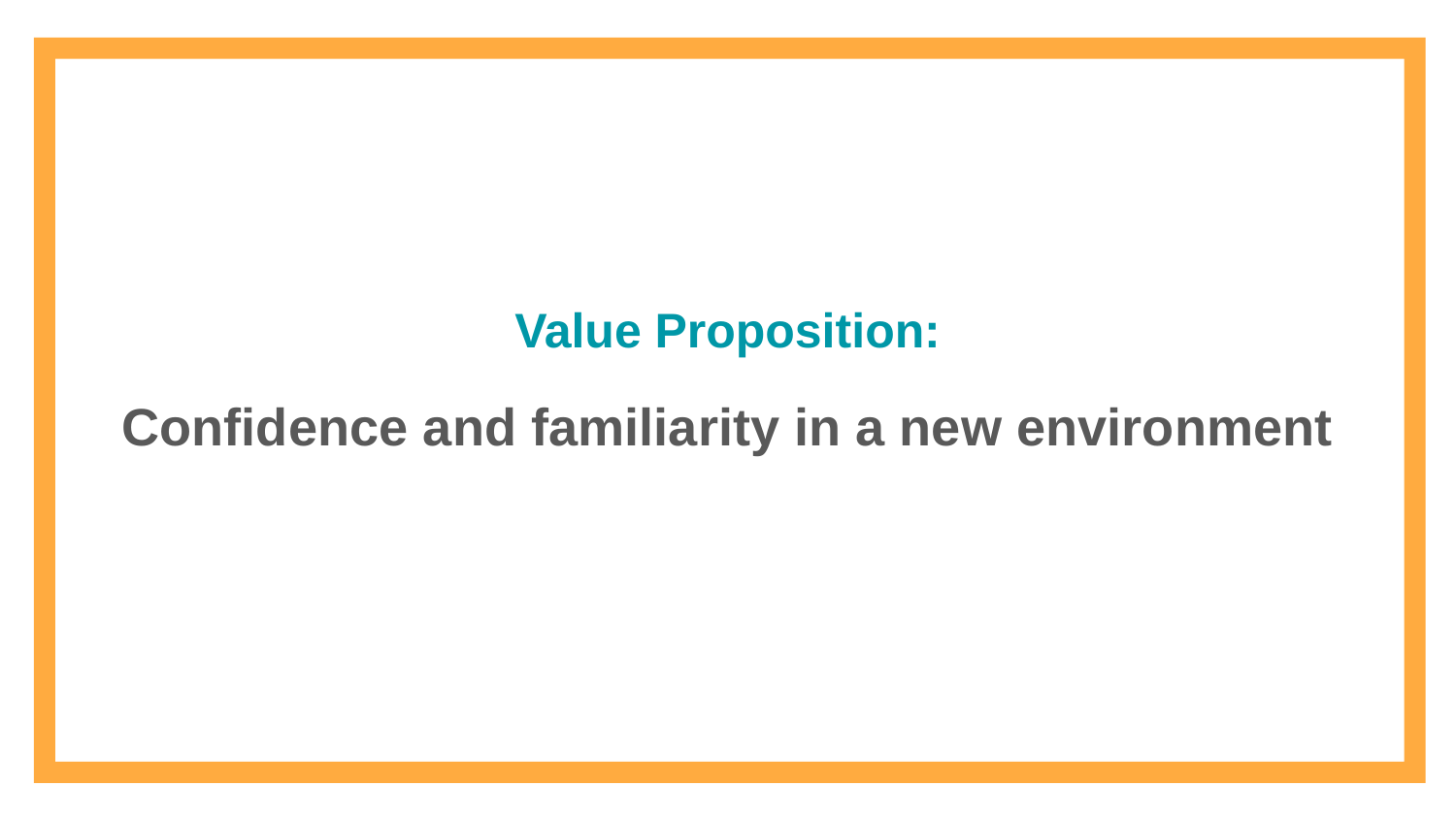

# Value Proposition:
Confidence and familiarity in a new environment